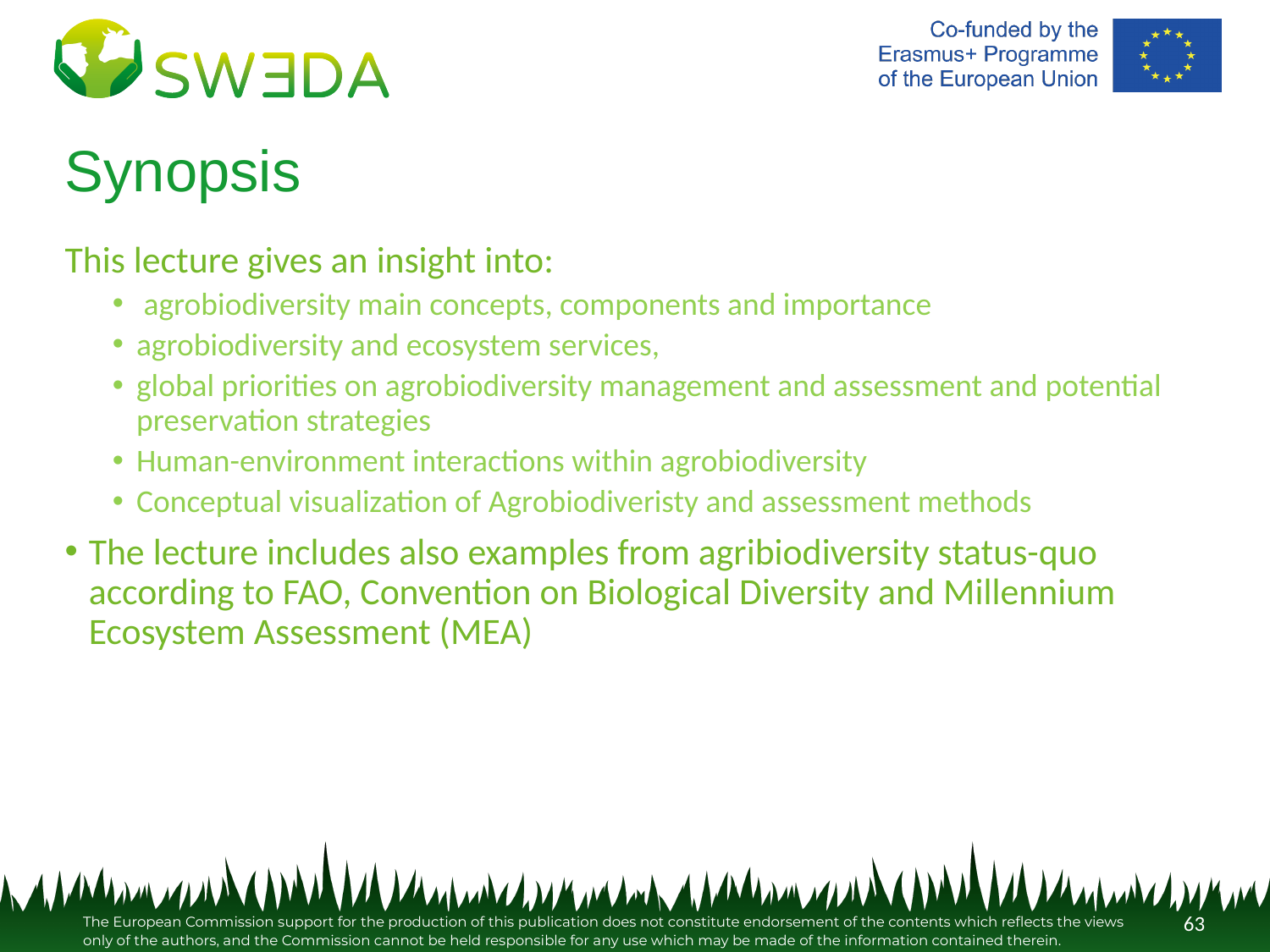

# Synopsis
This lecture gives an insight into:
 agrobiodiversity main concepts, components and importance
agrobiodiversity and ecosystem services,
global priorities on agrobiodiversity management and assessment and potential preservation strategies
Human-environment interactions within agrobiodiversity
Conceptual visualization of Agrobiodiveristy and assessment methods
The lecture includes also examples from agribiodiversity status-quo according to FAO, Convention on Biological Diversity and Millennium Ecosystem Assessment (MEA)
63